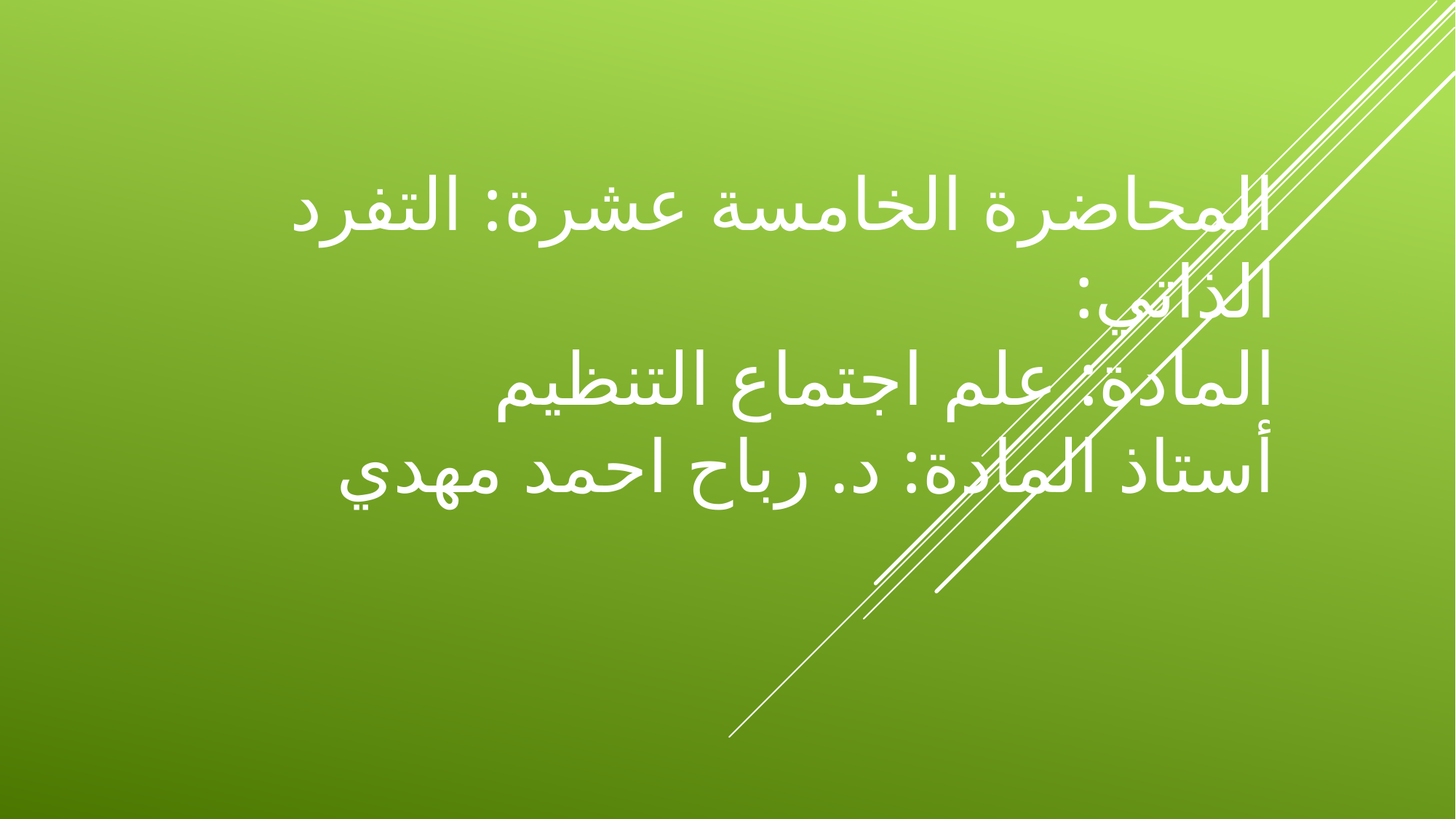

# المحاضرة الخامسة عشرة: التفرد الذاتي: المادة: علم اجتماع التنظيم أستاذ المادة: د. رباح احمد مهدي